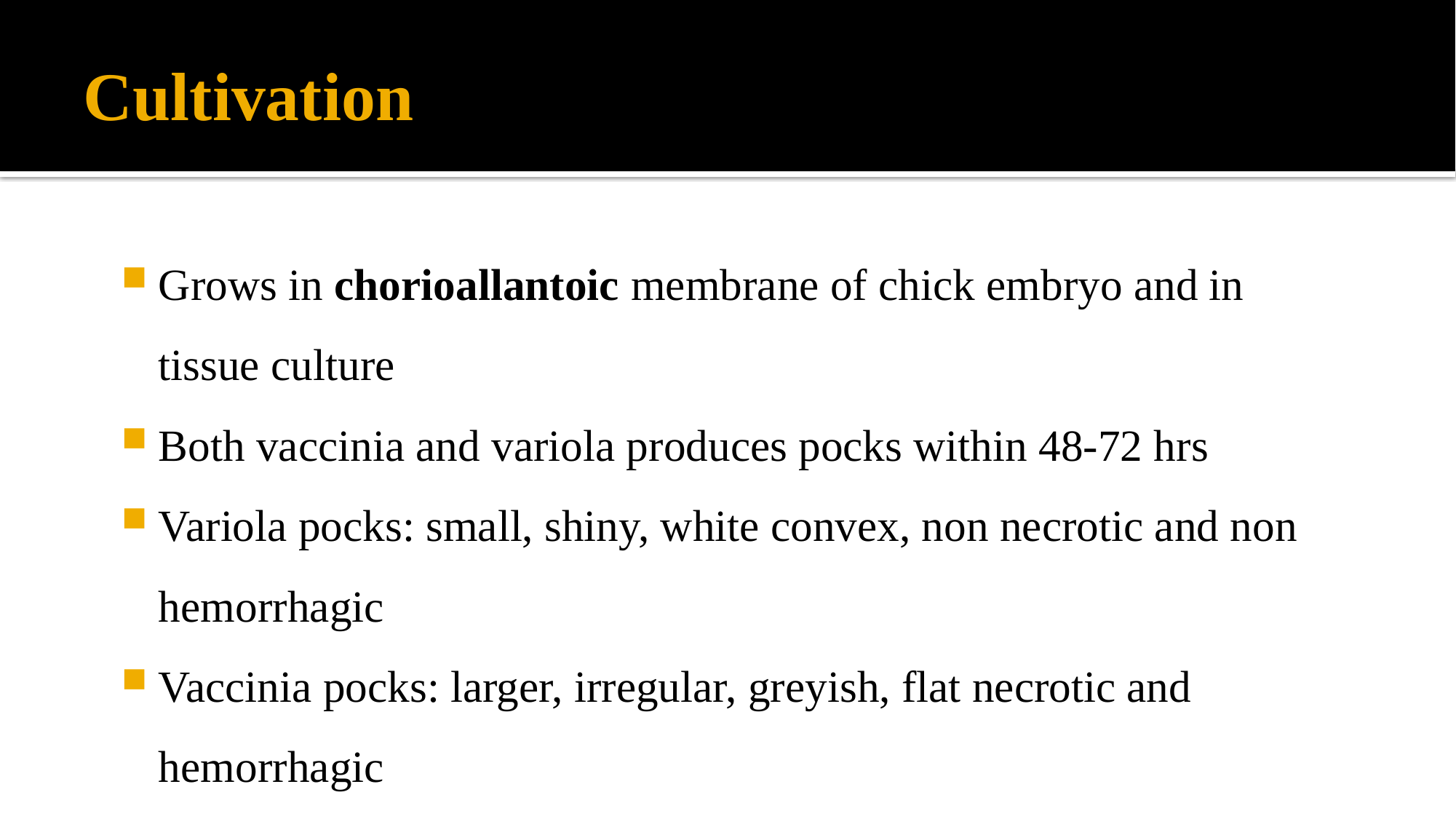

# Cultivation
Grows in chorioallantoic membrane of chick embryo and in tissue culture
Both vaccinia and variola produces pocks within 48-72 hrs
Variola pocks: small, shiny, white convex, non necrotic and non hemorrhagic
Vaccinia pocks: larger, irregular, greyish, flat necrotic and hemorrhagic